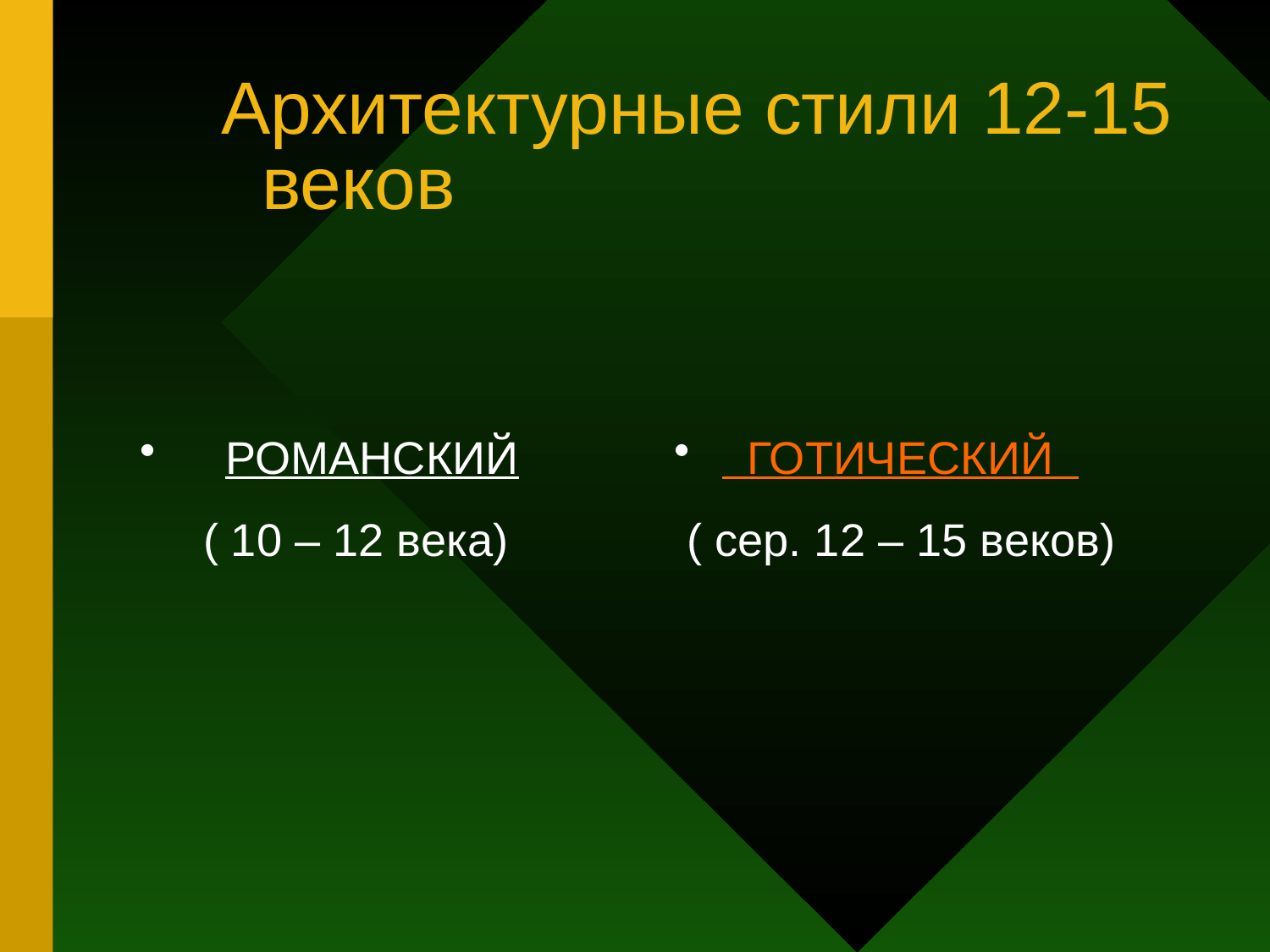

# Архитектурные стили 12-15      веков
   РОМАНСКИЙ
     ( 10 – 12 века)

  ГОТИЧЕСКИЙ
 ( сер. 12 – 15 веков)